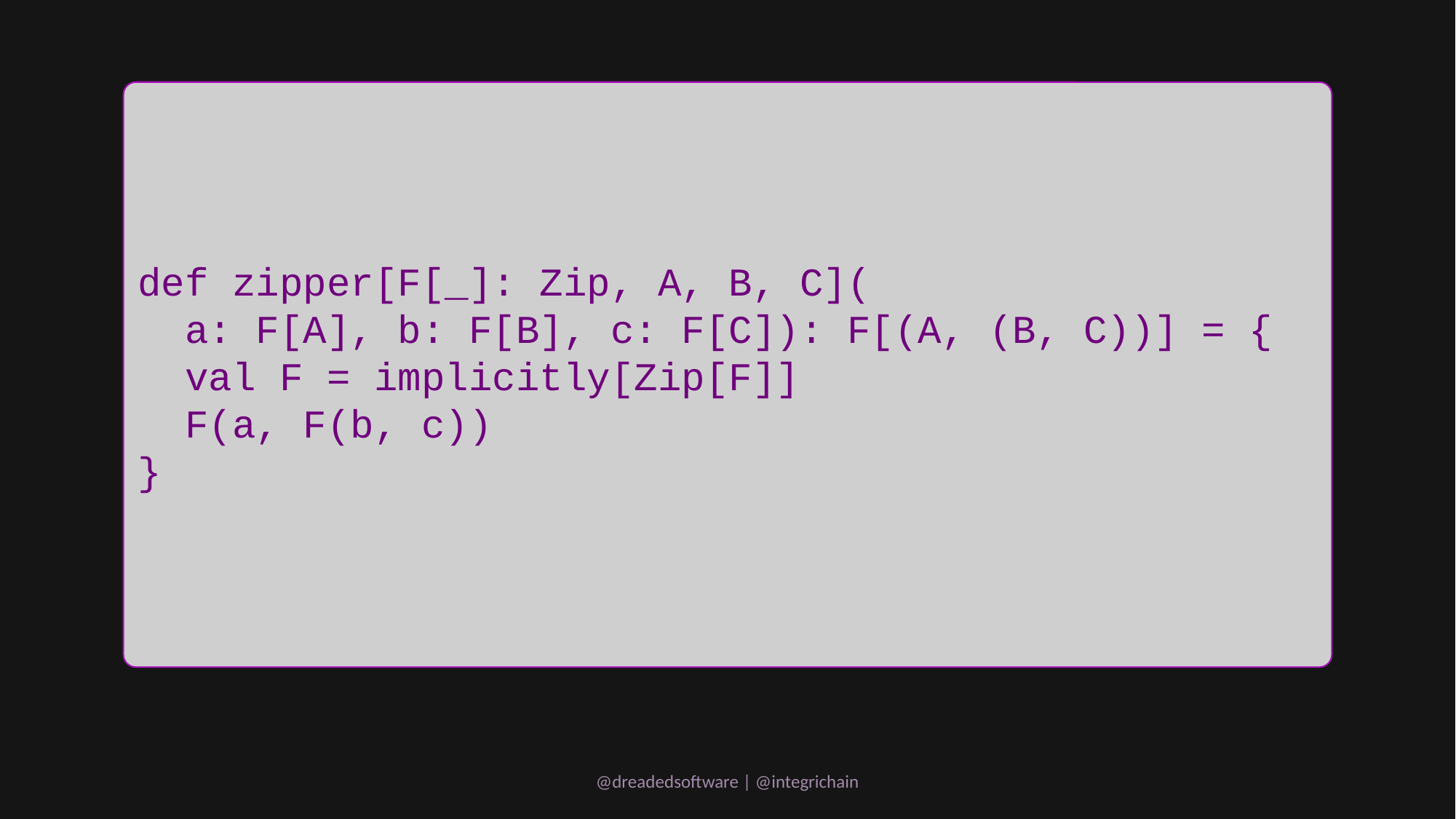

def zipper[F[_]: Zip, A, B, C](
  a: F[A], b: F[B], c: F[C]): F[(A, (B, C))] = {
  val F = implicitly[Zip[F]]
  F(a, F(b, c))
}
@dreadedsoftware | @integrichain